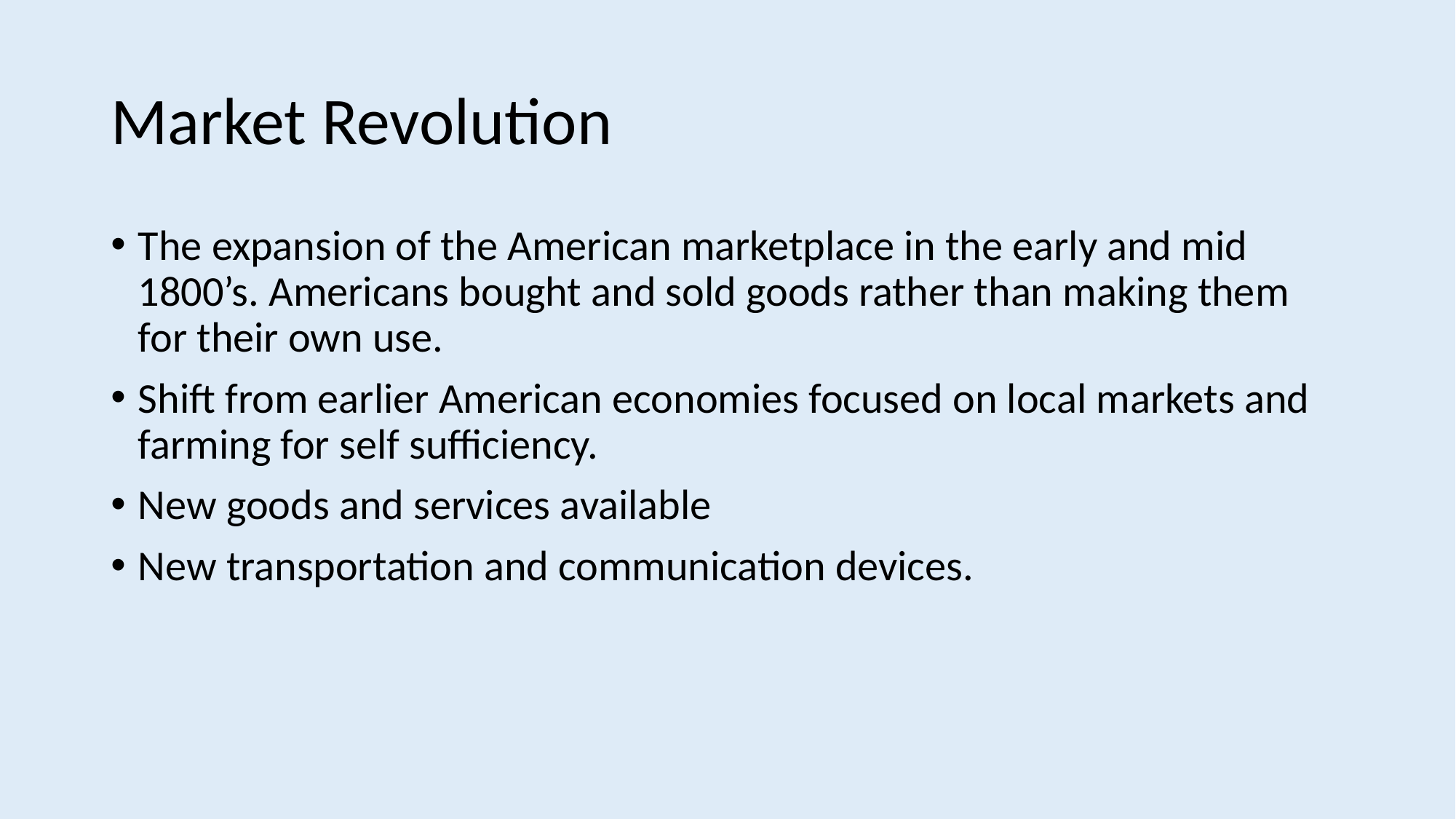

# Market Revolution
The expansion of the American marketplace in the early and mid 1800’s. Americans bought and sold goods rather than making them for their own use.
Shift from earlier American economies focused on local markets and farming for self sufficiency.
New goods and services available
New transportation and communication devices.